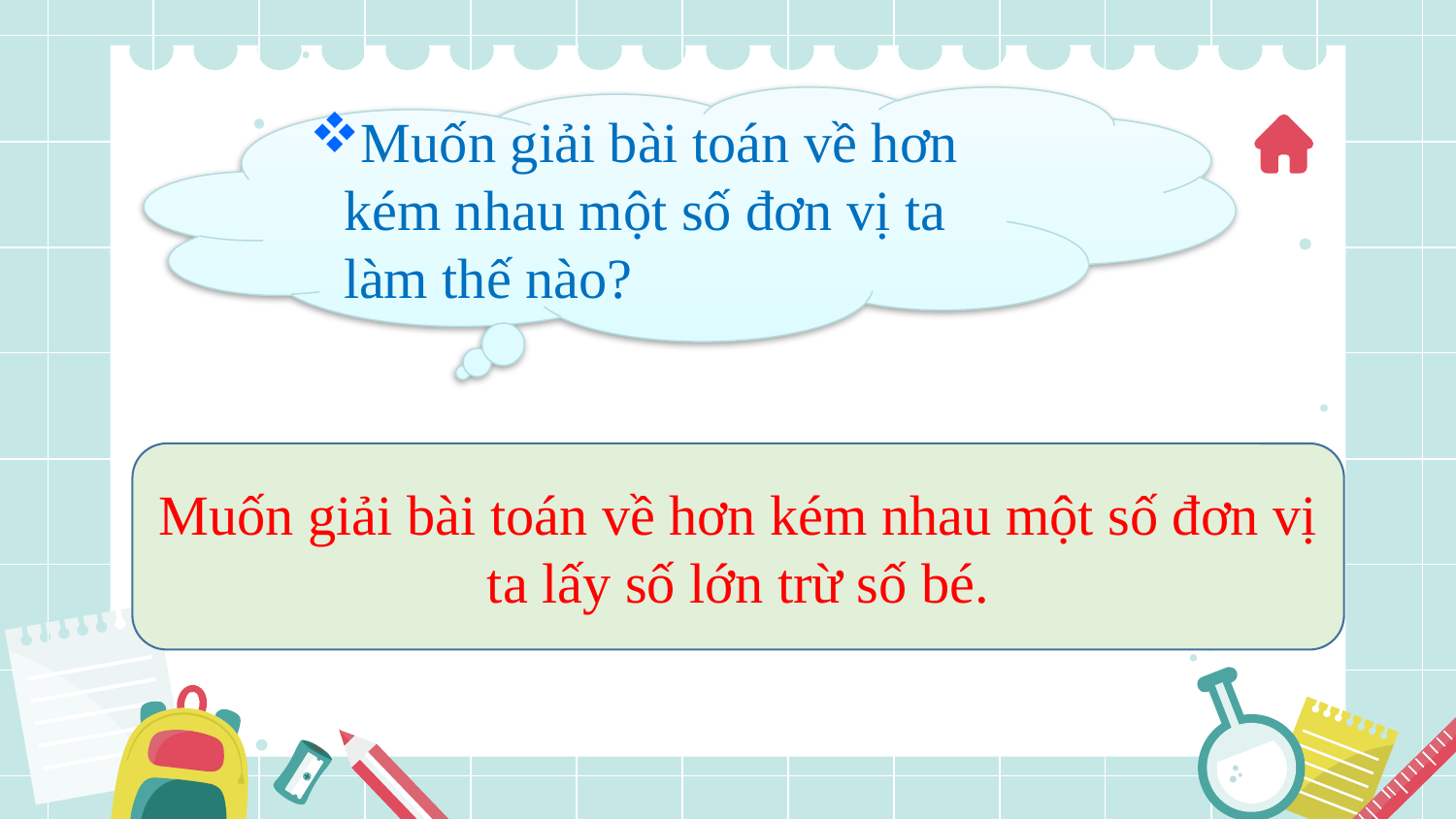

Muốn giải bài toán về hơn kém nhau một số đơn vị ta làm thế nào?

Muốn giải bài toán về hơn kém nhau một số đơn vị ta lấy số lớn trừ số bé.